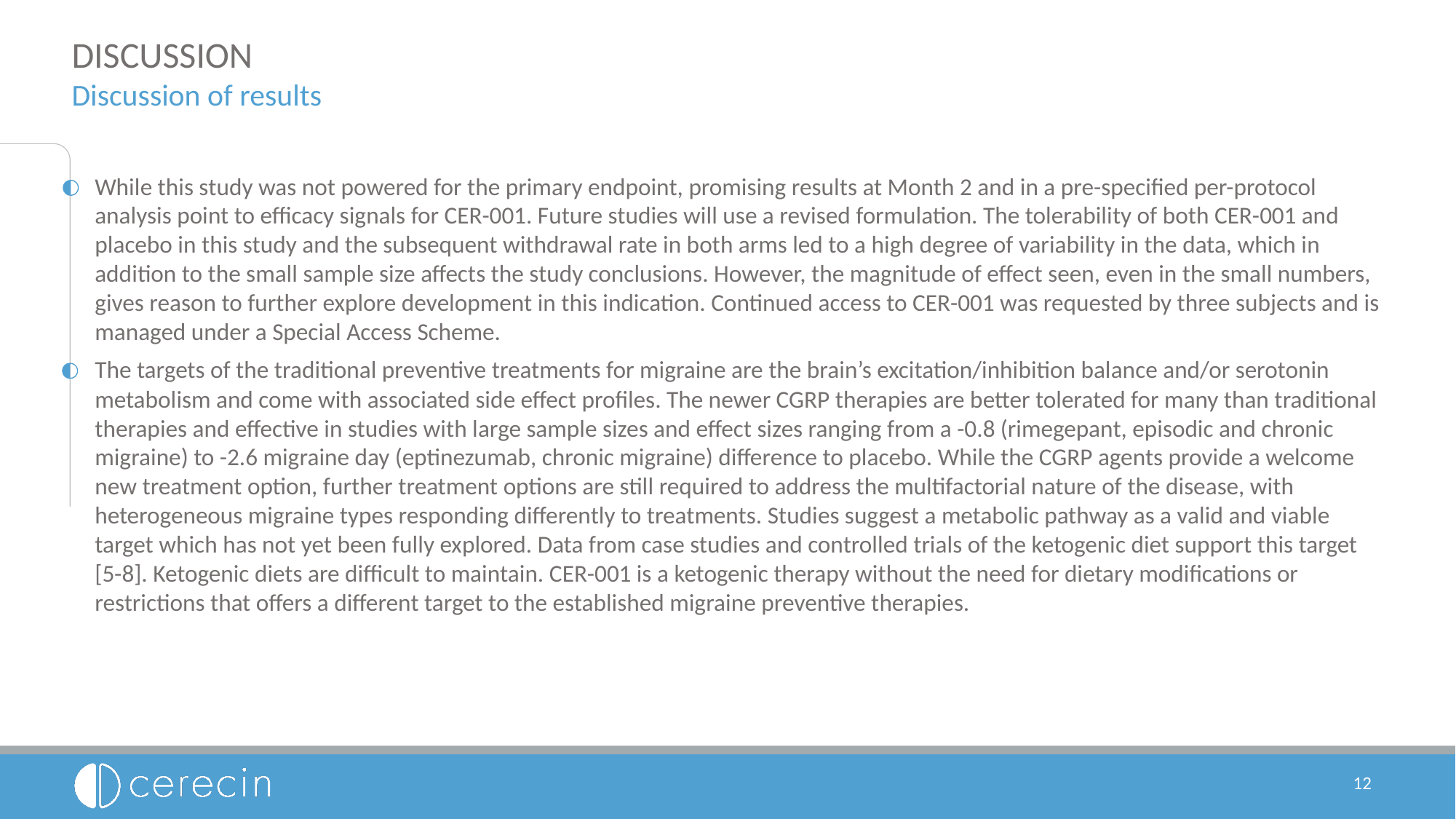

# DISCUSSION Discussion of results

While this study was not powered for the primary endpoint, promising results at Month 2 and in a pre-specified per-protocol analysis point to efficacy signals for CER-001. Future studies will use a revised formulation. The tolerability of both CER-001 and placebo in this study and the subsequent withdrawal rate in both arms led to a high degree of variability in the data, which in addition to the small sample size affects the study conclusions. However, the magnitude of effect seen, even in the small numbers, gives reason to further explore development in this indication. Continued access to CER-001 was requested by three subjects and is managed under a Special Access Scheme.
The targets of the traditional preventive treatments for migraine are the brain’s excitation/inhibition balance and/or serotonin metabolism and come with associated side effect profiles. The newer CGRP therapies are better tolerated for many than traditional therapies and effective in studies with large sample sizes and effect sizes ranging from a -0.8 (rimegepant, episodic and chronic migraine) to -2.6 migraine day (eptinezumab, chronic migraine) difference to placebo. While the CGRP agents provide a welcome new treatment option, further treatment options are still required to address the multifactorial nature of the disease, with heterogeneous migraine types responding differently to treatments. Studies suggest a metabolic pathway as a valid and viable target which has not yet been fully explored. Data from case studies and controlled trials of the ketogenic diet support this target [5-8]. Ketogenic diets are difficult to maintain. CER-001 is a ketogenic therapy without the need for dietary modifications or restrictions that offers a different target to the established migraine preventive therapies.